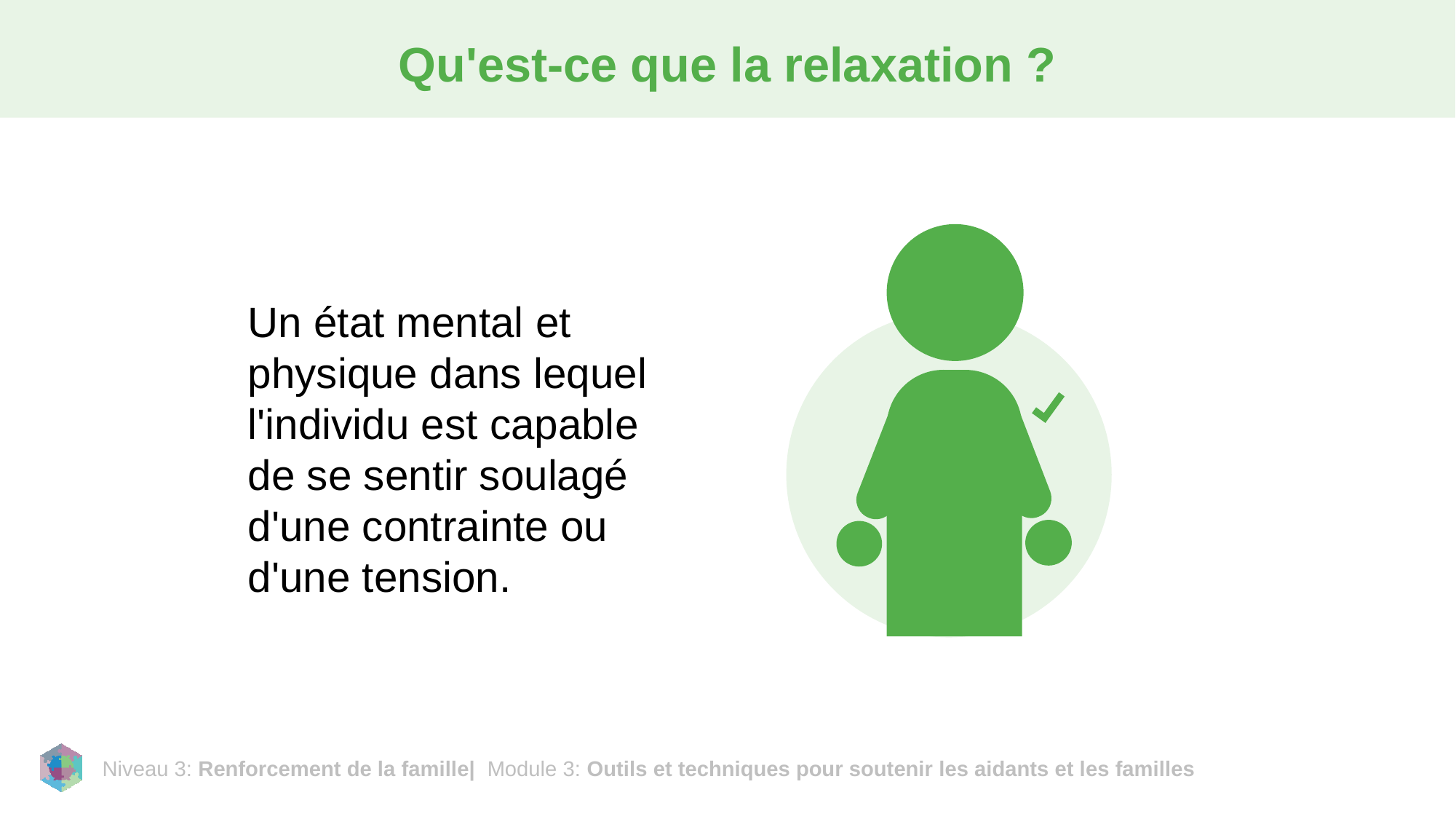

# Qu'est-ce que la relaxation ?

Un état mental et physique dans lequel l'individu est capable de se sentir soulagé d'une contrainte ou d'une tension.